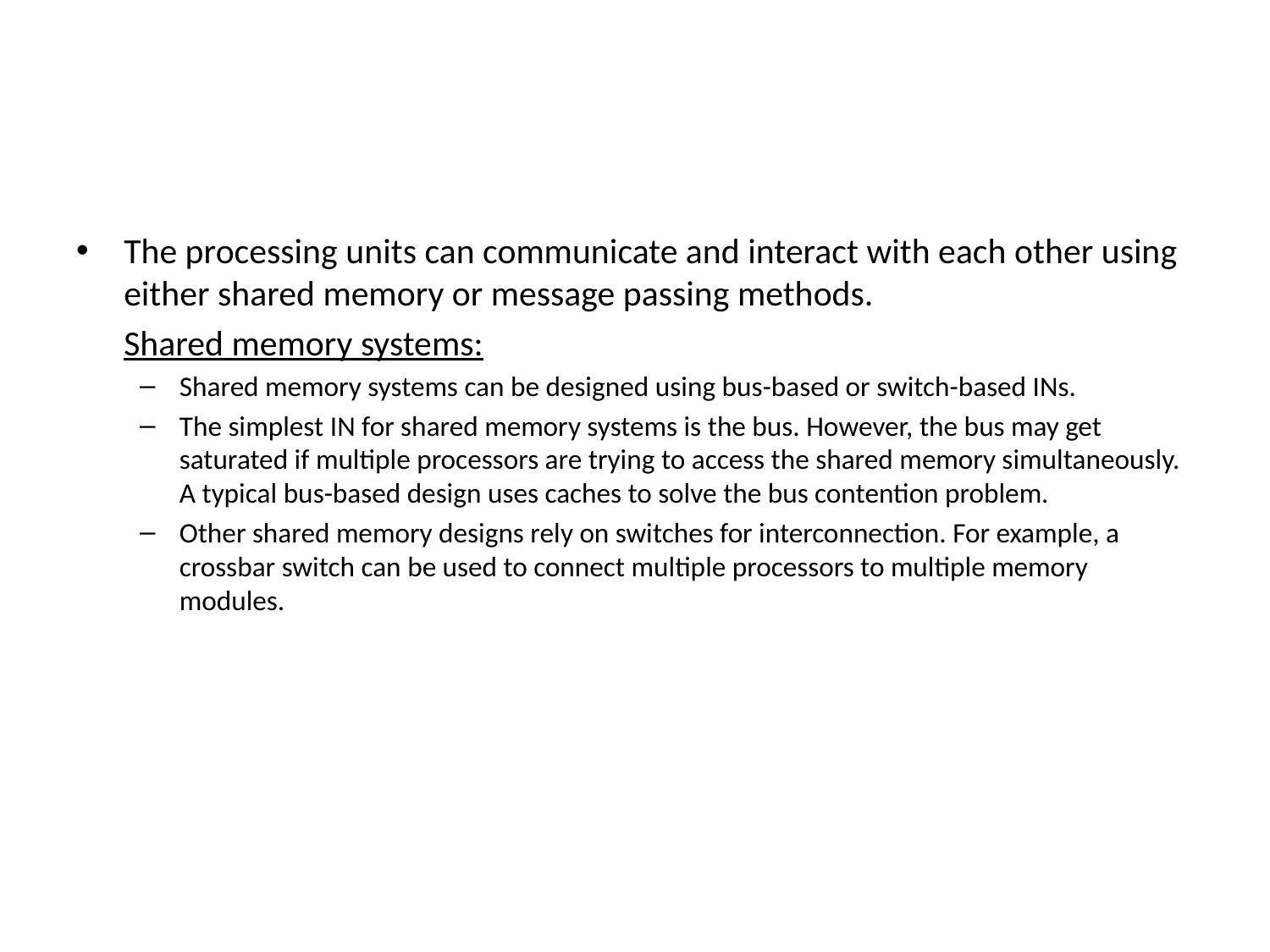

#
The processing units can communicate and interact with each other using either shared memory or message passing methods.
	Shared memory systems:
Shared memory systems can be designed using bus-based or switch-based INs.
The simplest IN for shared memory systems is the bus. However, the bus may get saturated if multiple processors are trying to access the shared memory simultaneously. A typical bus-based design uses caches to solve the bus contention problem.
Other shared memory designs rely on switches for interconnection. For example, a crossbar switch can be used to connect multiple processors to multiple memory modules.